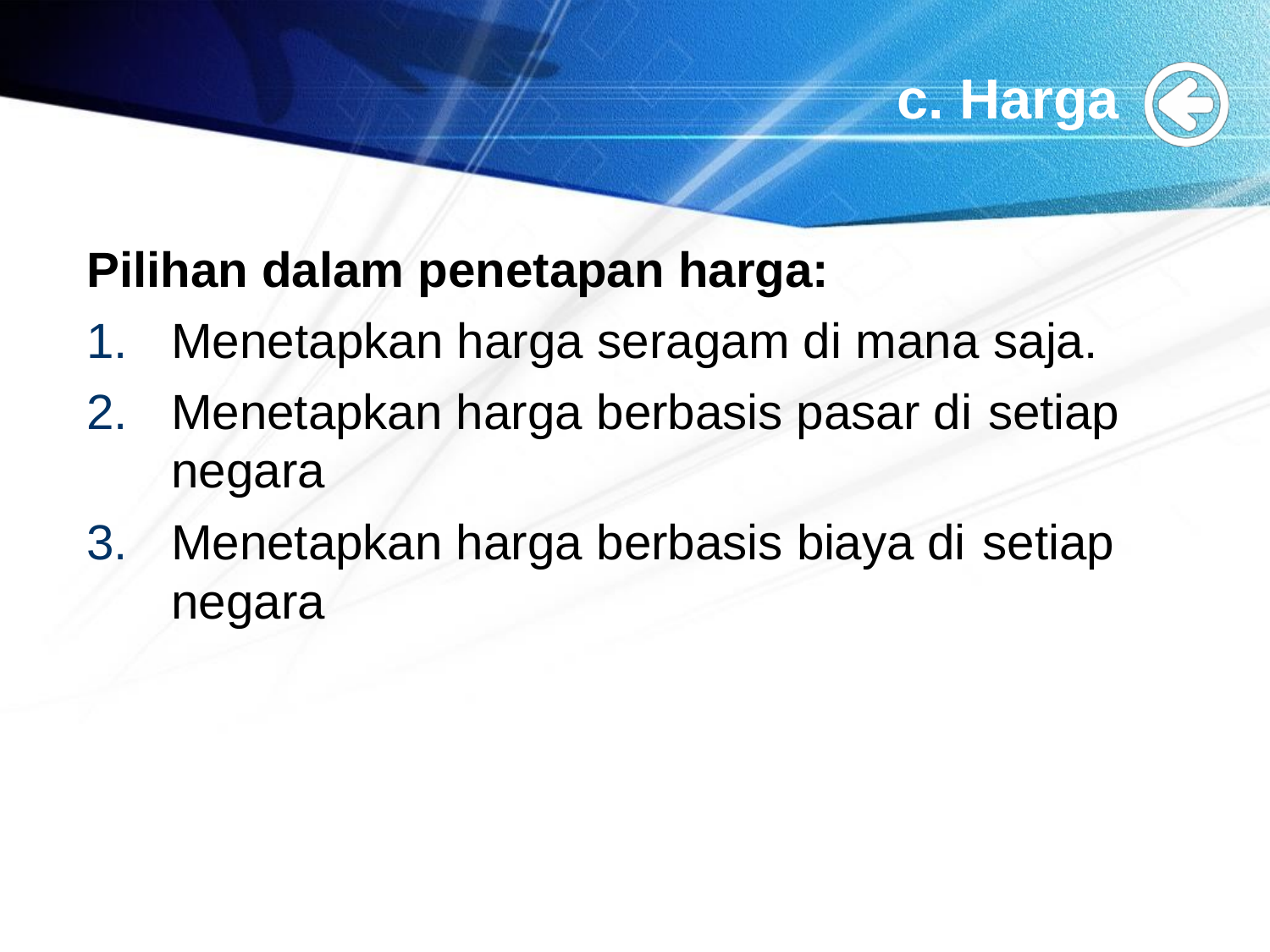

# c. Harga
Pilihan dalam penetapan harga:
Menetapkan harga seragam di mana saja.
Menetapkan harga berbasis pasar di setiap
negara
Menetapkan harga berbasis biaya di setiap
negara